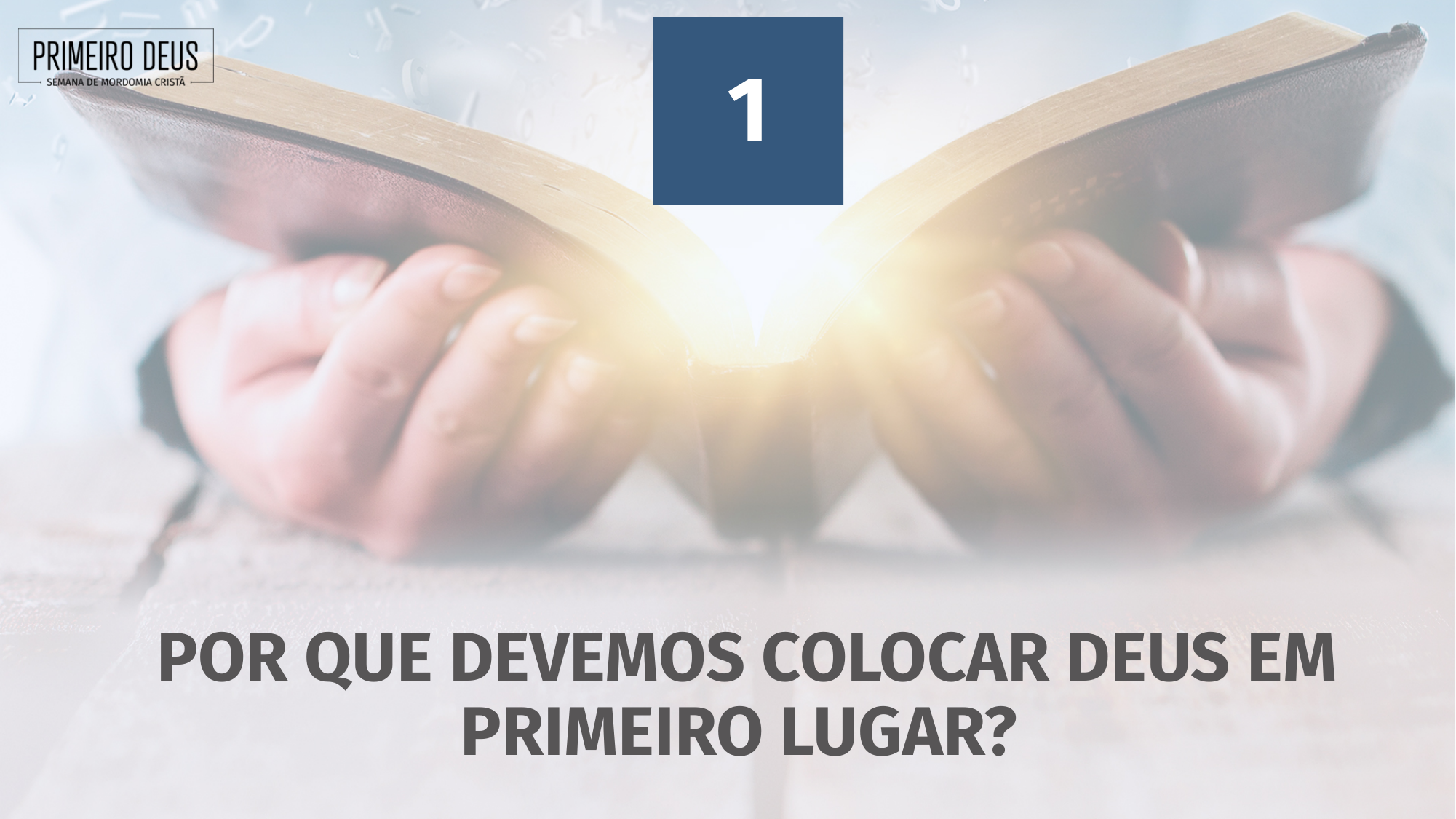

1
# Por que devemos colocar Deus em primeiro lugar?